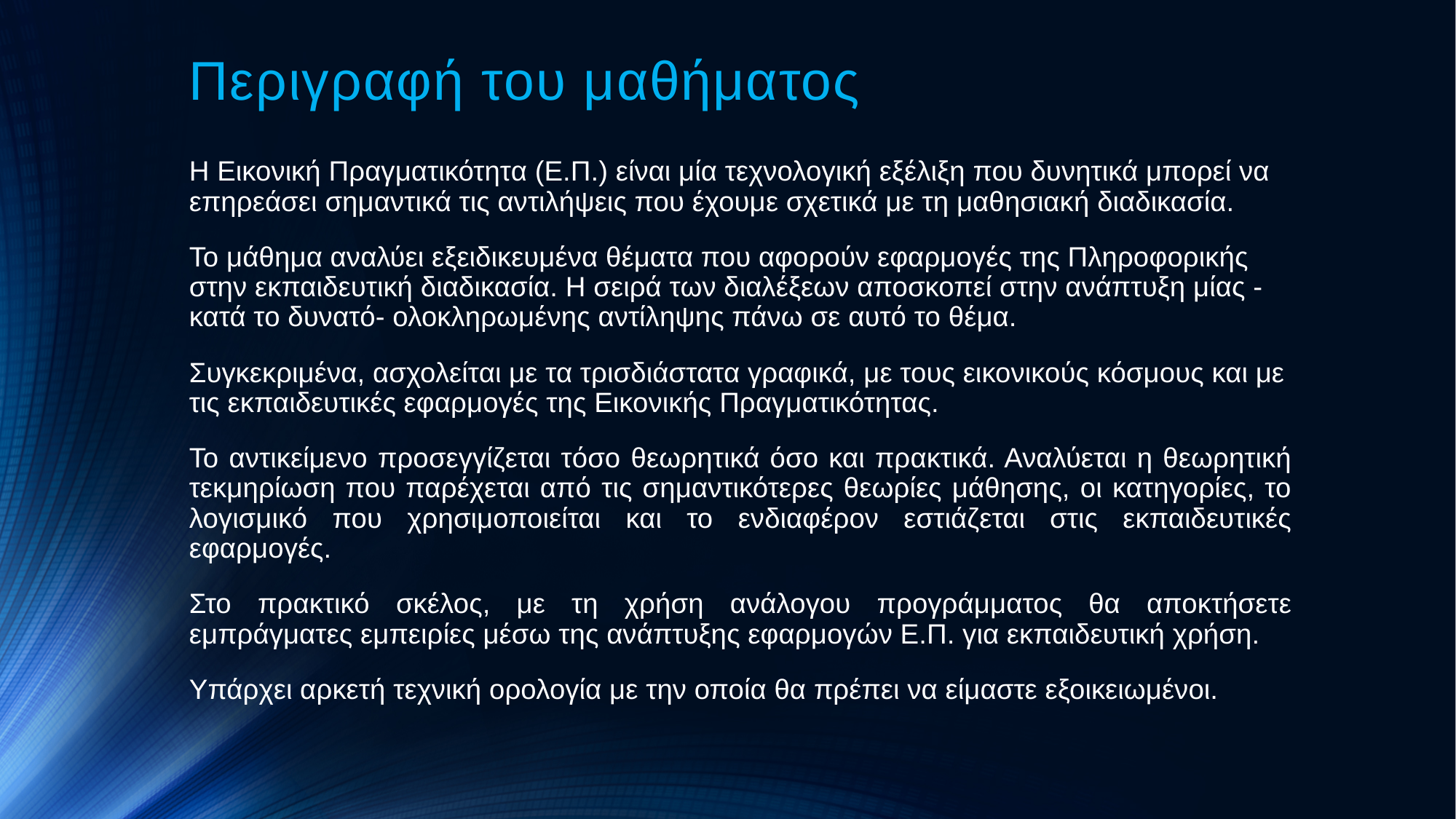

# Περιγραφή του μαθήματος
Η Εικονική Πραγματικότητα (Ε.Π.) είναι μία τεχνολογική εξέλιξη που δυνητικά μπορεί να επηρεάσει σημαντικά τις αντιλήψεις που έχουμε σχετικά με τη μαθησιακή διαδικασία.
Το μάθημα αναλύει εξειδικευμένα θέματα που αφορούν εφαρμογές της Πληροφορικής στην εκπαιδευτική διαδικασία. Η σειρά των διαλέξεων αποσκοπεί στην ανάπτυξη μίας -κατά το δυνατό- ολοκληρωμένης αντίληψης πάνω σε αυτό το θέμα.
Συγκεκριμένα, ασχολείται με τα τρισδιάστατα γραφικά, με τους εικονικούς κόσμους και με τις εκπαιδευτικές εφαρμογές της Εικονικής Πραγματικότητας.
Το αντικείμενο προσεγγίζεται τόσο θεωρητικά όσο και πρακτικά. Αναλύεται η θεωρητική τεκμηρίωση που παρέχεται από τις σημαντικότερες θεωρίες μάθησης, οι κατηγορίες, το λογισμικό που χρησιμοποιείται και το ενδιαφέρον εστιάζεται στις εκπαιδευτικές εφαρμογές.
Στο πρακτικό σκέλος, με τη χρήση ανάλογου προγράμματος θα αποκτήσετε εμπράγματες εμπειρίες μέσω της ανάπτυξης εφαρμογών Ε.Π. για εκπαιδευτική χρήση.
Υπάρχει αρκετή τεχνική ορολογία με την οποία θα πρέπει να είμαστε εξοικειωμένοι.